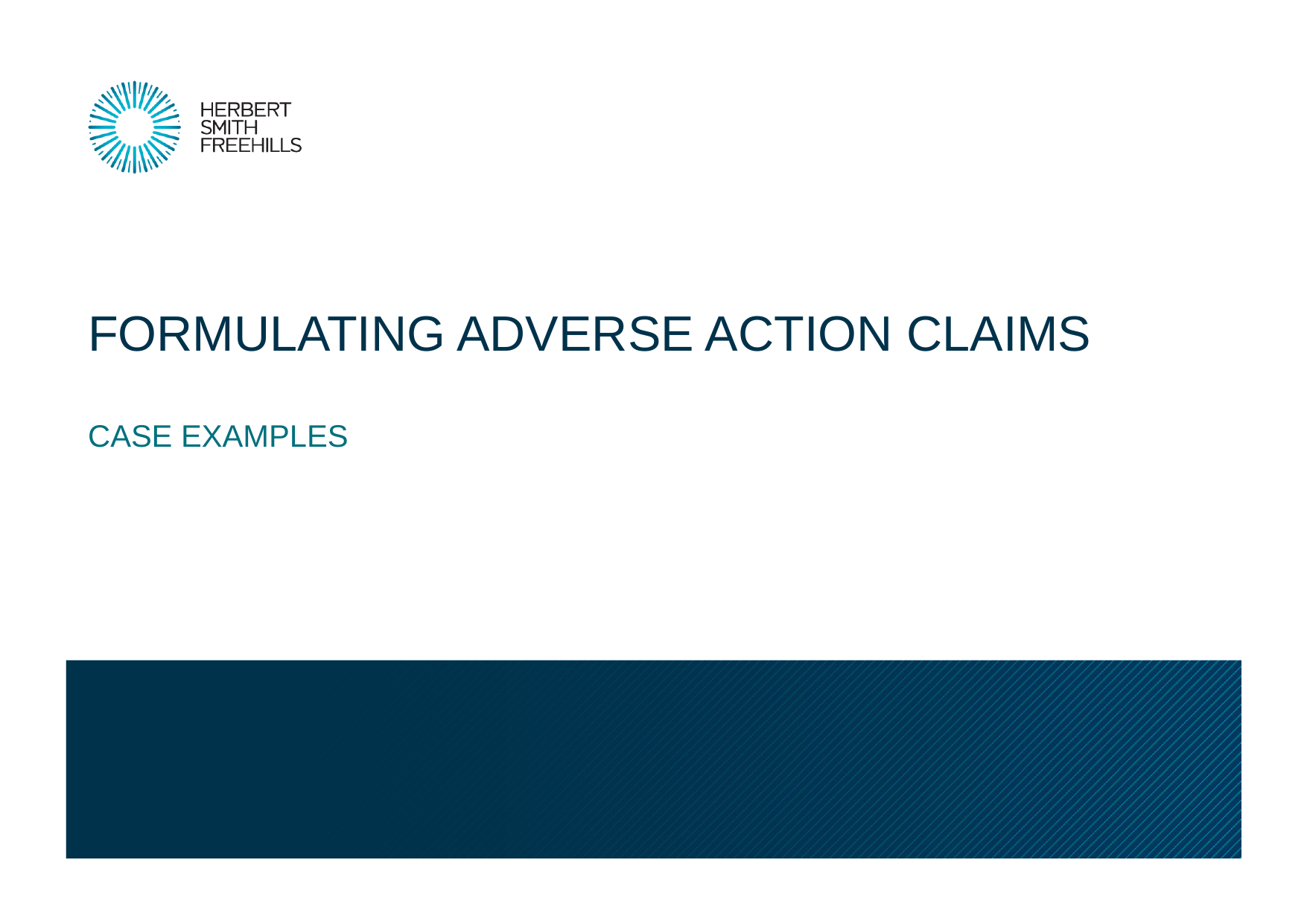

# formulating adverse action claims
case examples